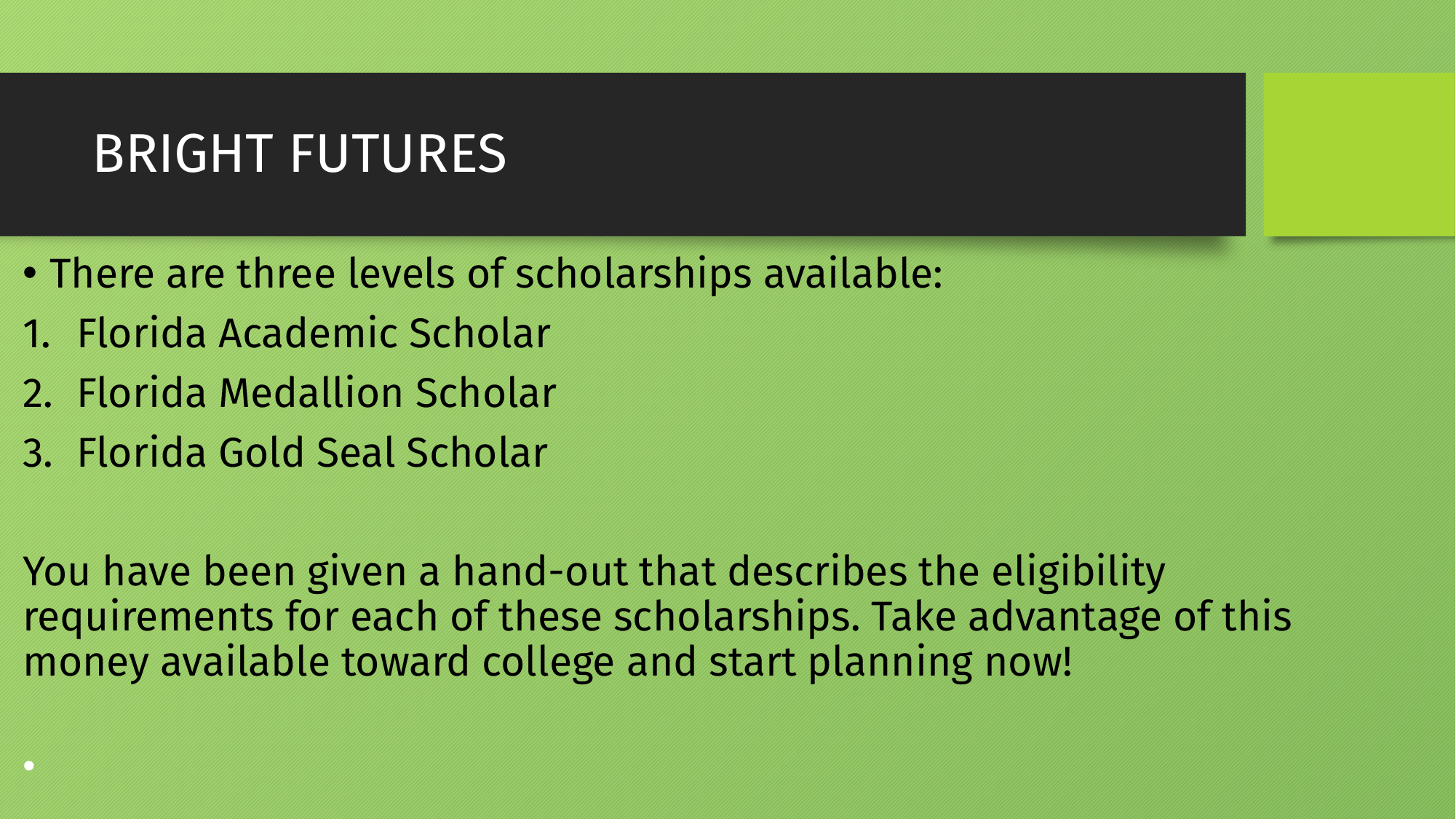

# BRIGHT FUTURES
There are three levels of scholarships available:
Florida Academic Scholar
Florida Medallion Scholar
Florida Gold Seal Scholar

You have been given a hand-out that describes the eligibility requirements for each of these scholarships. Take advantage of this money available toward college and start planning now!